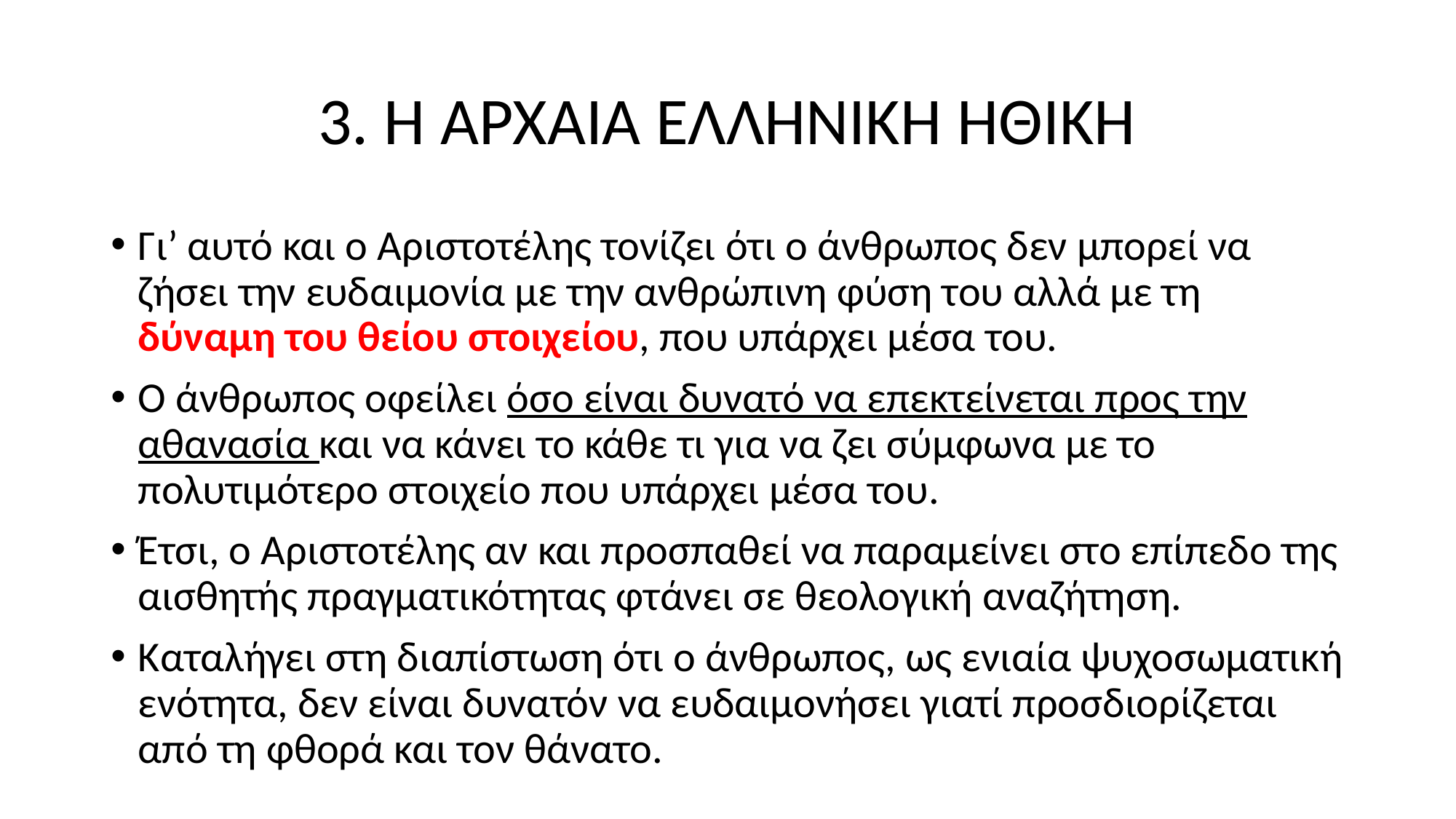

# 3. Η ΑΡΧΑΙΑ ΕΛΛΗΝΙΚΗ ΗΘΙΚΗ
Γι’ αυτό και ο Αριστοτέλης τονίζει ότι ο άνθρωπος δεν μπορεί να ζήσει την ευδαιμονία με την ανθρώπινη φύση του αλλά με τη δύναμη του θείου στοιχείου, που υπάρχει μέσα του.
Ο άνθρωπος οφείλει όσο είναι δυνατό να επεκτείνεται προς την αθανασία και να κάνει το κάθε τι για να ζει σύμφωνα με το πολυτιμότερο στοιχείο που υπάρχει μέσα του.
Έτσι, ο Αριστοτέλης αν και προσπαθεί να παραμείνει στο επίπεδο της αισθητής πραγματικότητας φτάνει σε θεολογική αναζήτηση.
Καταλήγει στη διαπίστωση ότι ο άνθρωπος, ως ενιαία ψυχοσωματική ενότητα, δεν είναι δυνατόν να ευδαιμονήσει γιατί προσδιορίζεται από τη φθορά και τον θάνατο.